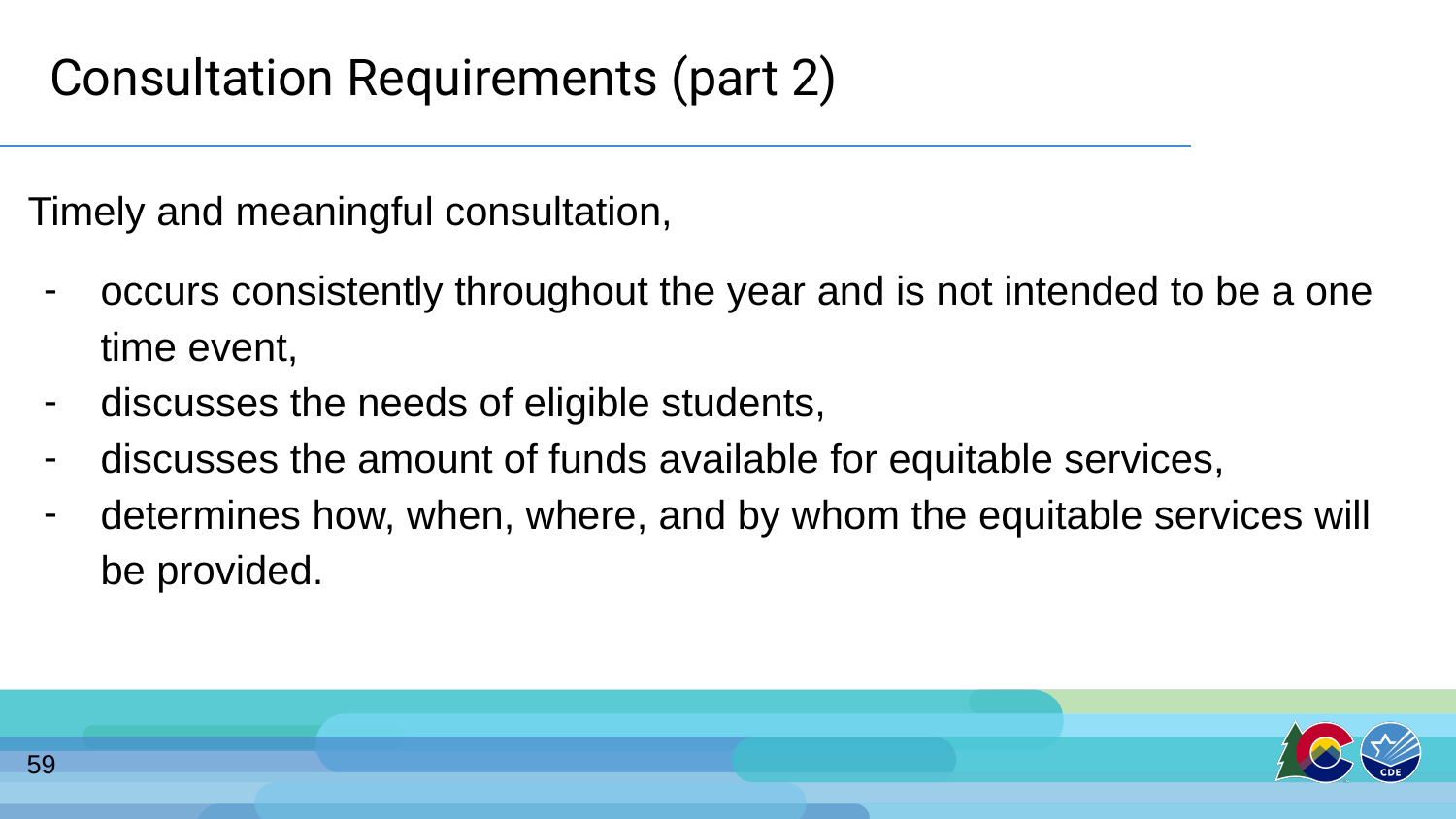

# Consultation Requirements (part 2)
Timely and meaningful consultation,
occurs consistently throughout the year and is not intended to be a one time event,
discusses the needs of eligible students,
discusses the amount of funds available for equitable services,
determines how, when, where, and by whom the equitable services will be provided.